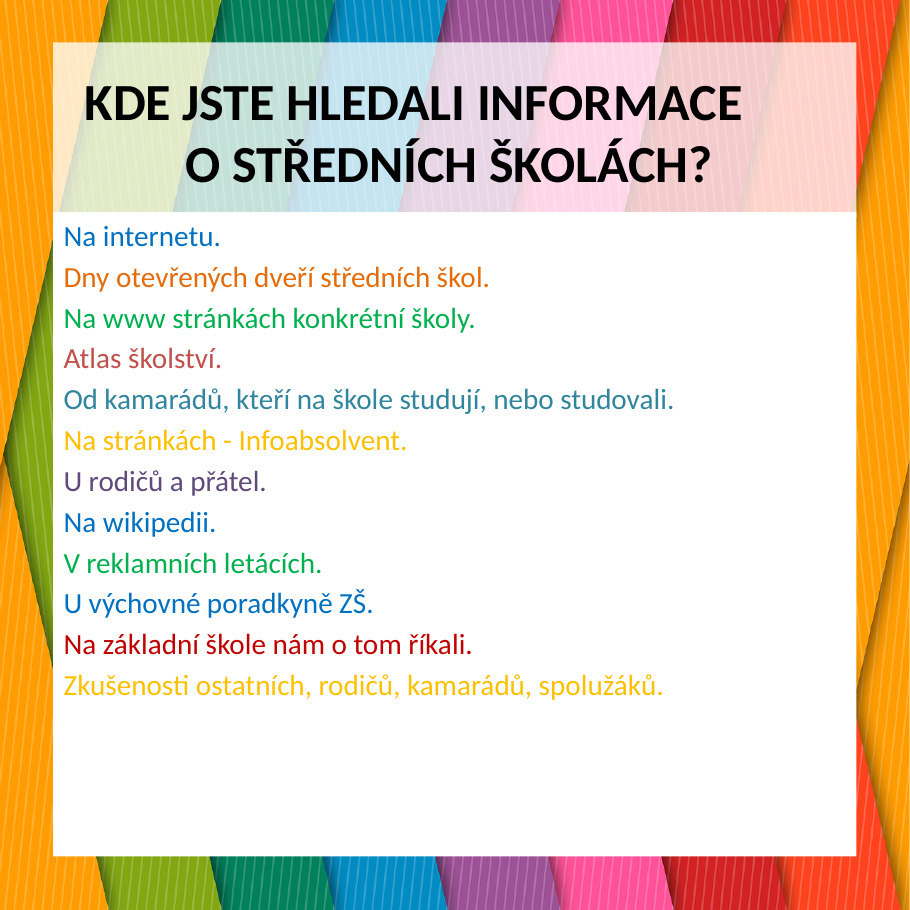

# KDE JSTE HLEDALI INFORMACE        O STŘEDNÍCH ŠKOLÁCH?
Na internetu.
Dny otevřených dveří středních škol.
Na www stránkách konkrétní školy.
Atlas školství.
Od kamarádů, kteří na škole studují, nebo studovali.
Na stránkách - Infoabsolvent.
U rodičů a přátel.
Na wikipedii.
V reklamních letácích.
U výchovné poradkyně ZŠ.
Na základní škole nám o tom říkali.
Zkušenosti ostatních, rodičů, kamarádů, spolužáků.